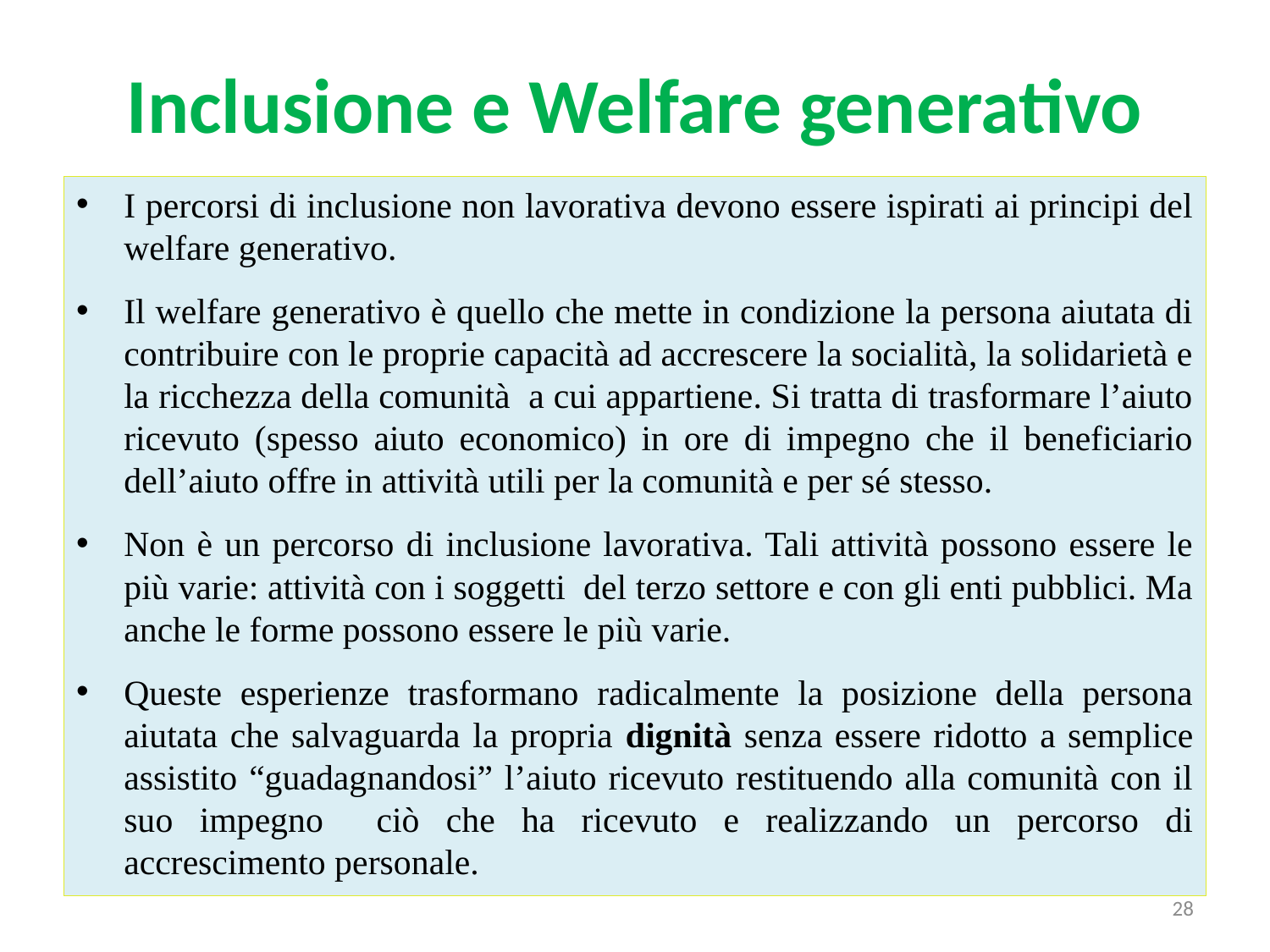

# Inclusione e Welfare generativo
I percorsi di inclusione non lavorativa devono essere ispirati ai principi del welfare generativo.
Il welfare generativo è quello che mette in condizione la persona aiutata di contribuire con le proprie capacità ad accrescere la socialità, la solidarietà e la ricchezza della comunità  a cui appartiene. Si tratta di trasformare l’aiuto ricevuto (spesso aiuto economico) in ore di impegno che il beneficiario dell’aiuto offre in attività utili per la comunità e per sé stesso.
Non è un percorso di inclusione lavorativa. Tali attività possono essere le più varie: attività con i soggetti  del terzo settore e con gli enti pubblici. Ma anche le forme possono essere le più varie.
Queste esperienze trasformano radicalmente la posizione della persona aiutata che salvaguarda la propria dignità senza essere ridotto a semplice assistito “guadagnandosi” l’aiuto ricevuto restituendo alla comunità con il suo impegno  ciò che ha ricevuto e realizzando un percorso di accrescimento personale.

28